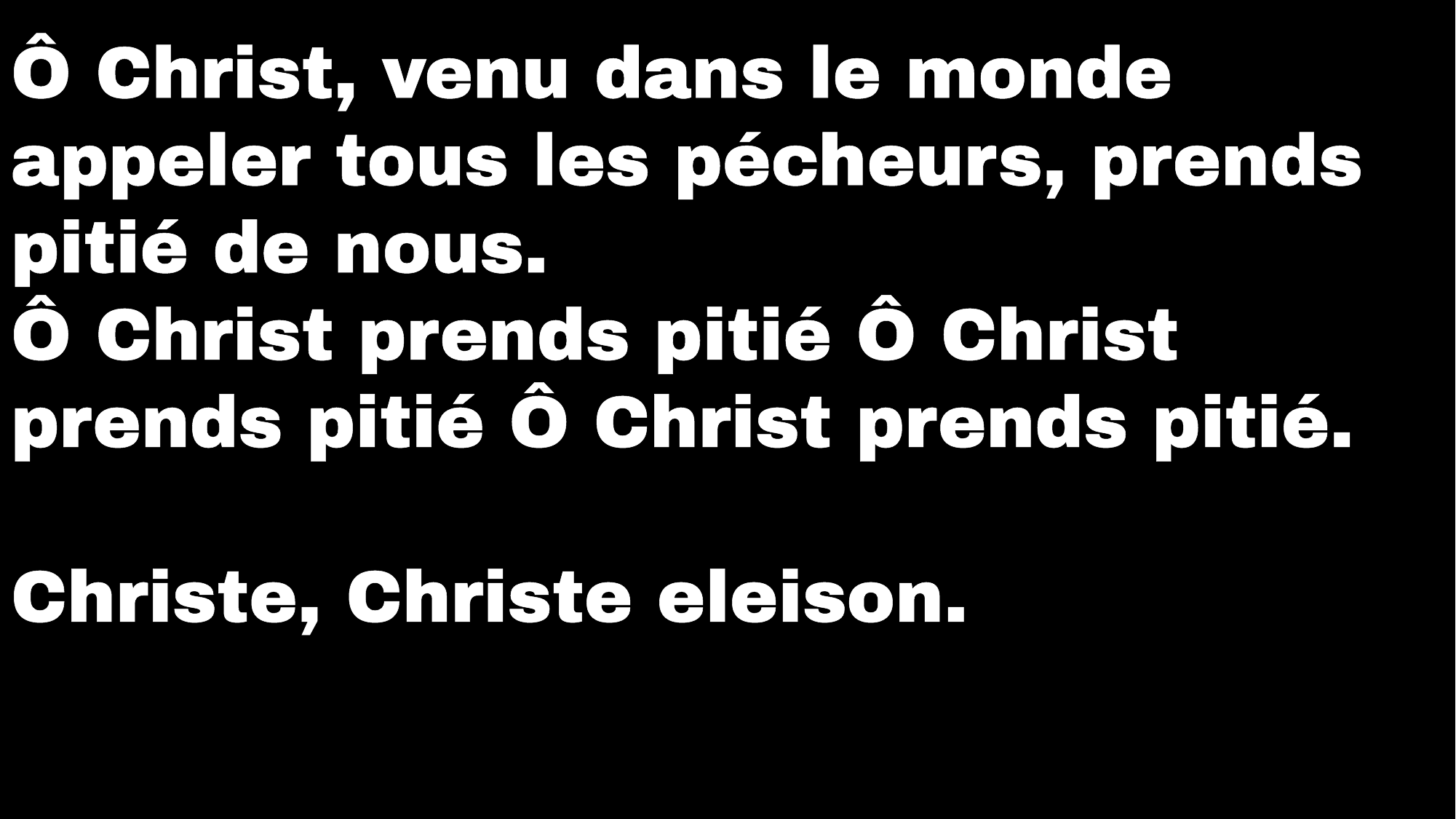

Ô Christ, venu dans le monde appeler tous les pécheurs, prends pitié de nous.
Ô Christ prends pitié Ô Christ prends pitié Ô Christ prends pitié.

Christe, Christe eleison.